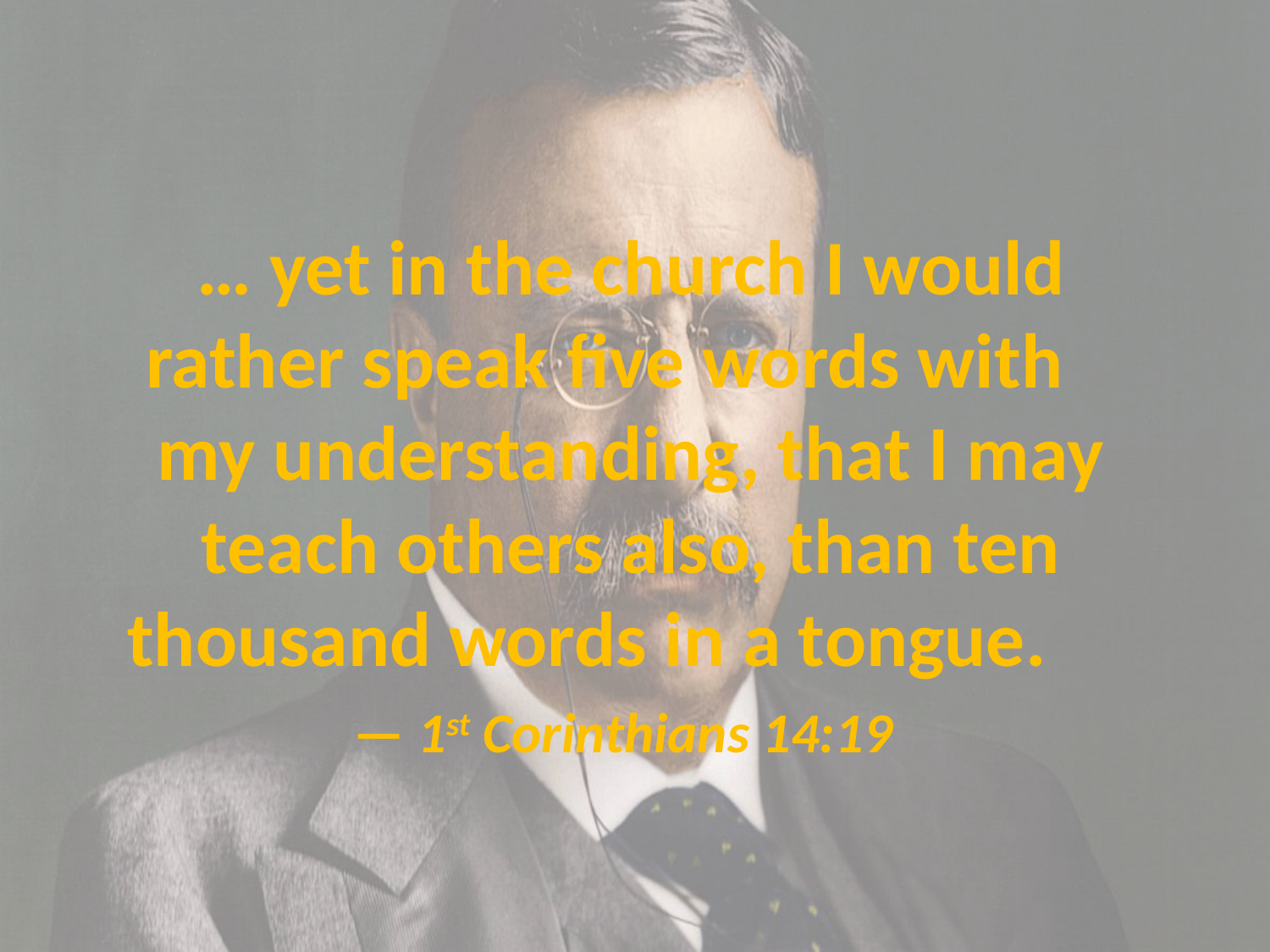

# … yet in the church I would rather speak five words with    my understanding, that I may teach others also, than ten thousand words in a tongue.      — 1st Corinthians 14:19